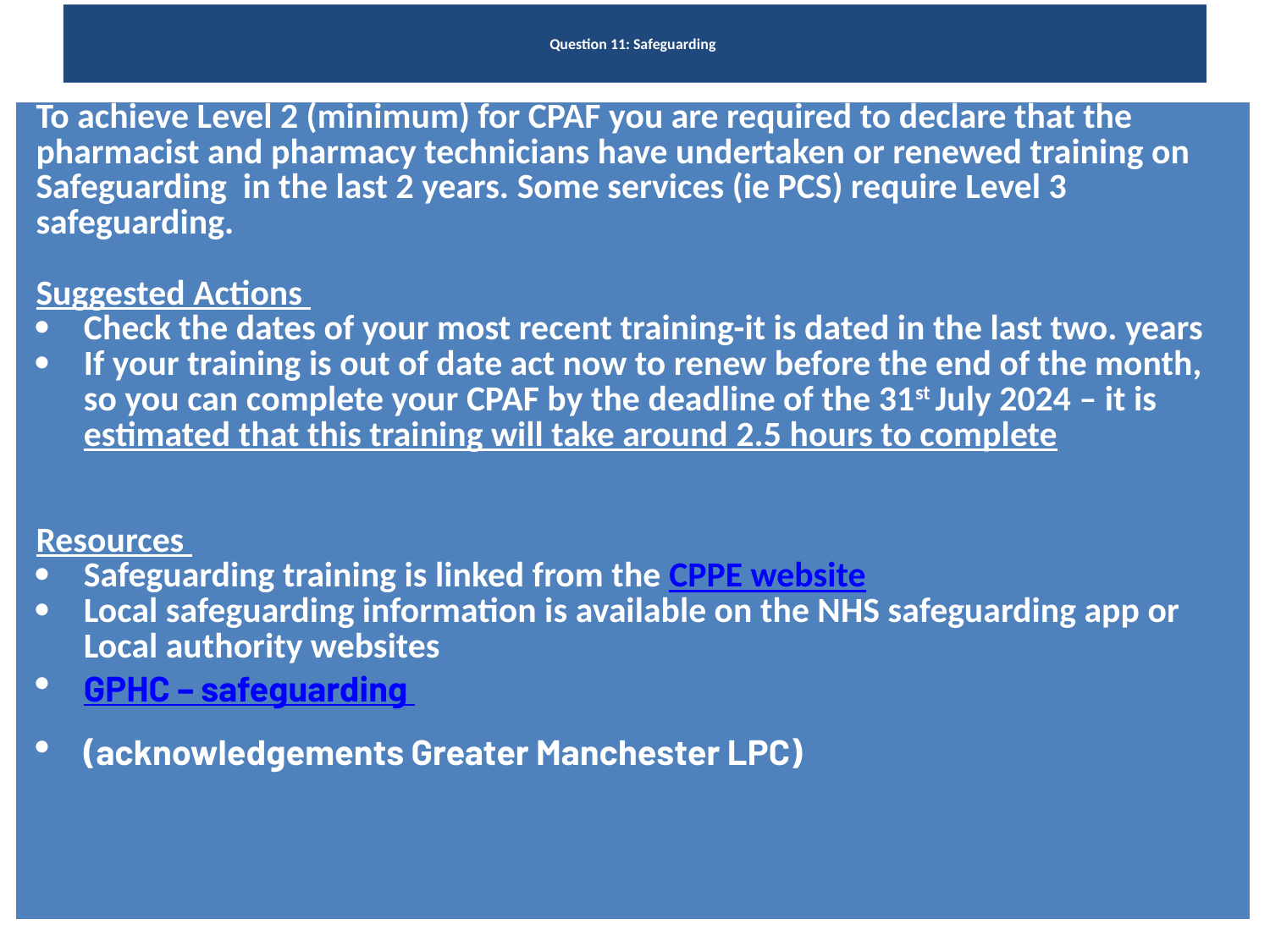

# Question 11: Safeguarding
| To achieve Level 2 (minimum) for CPAF you are required to declare that the pharmacist and pharmacy technicians have undertaken or renewed training on Safeguarding in the last 2 years. Some services (ie PCS) require Level 3 safeguarding. Suggested Actions Check the dates of your most recent training-it is dated in the last two. years If your training is out of date act now to renew before the end of the month, so you can complete your CPAF by the deadline of the 31st July 2024 – it is estimated that this training will take around 2.5 hours to complete Resources Safeguarding training is linked from the CPPE website Local safeguarding information is available on the NHS safeguarding app or Local authority websites   GPHC – safeguarding (acknowledgements Greater Manchester LPC) |
| --- |